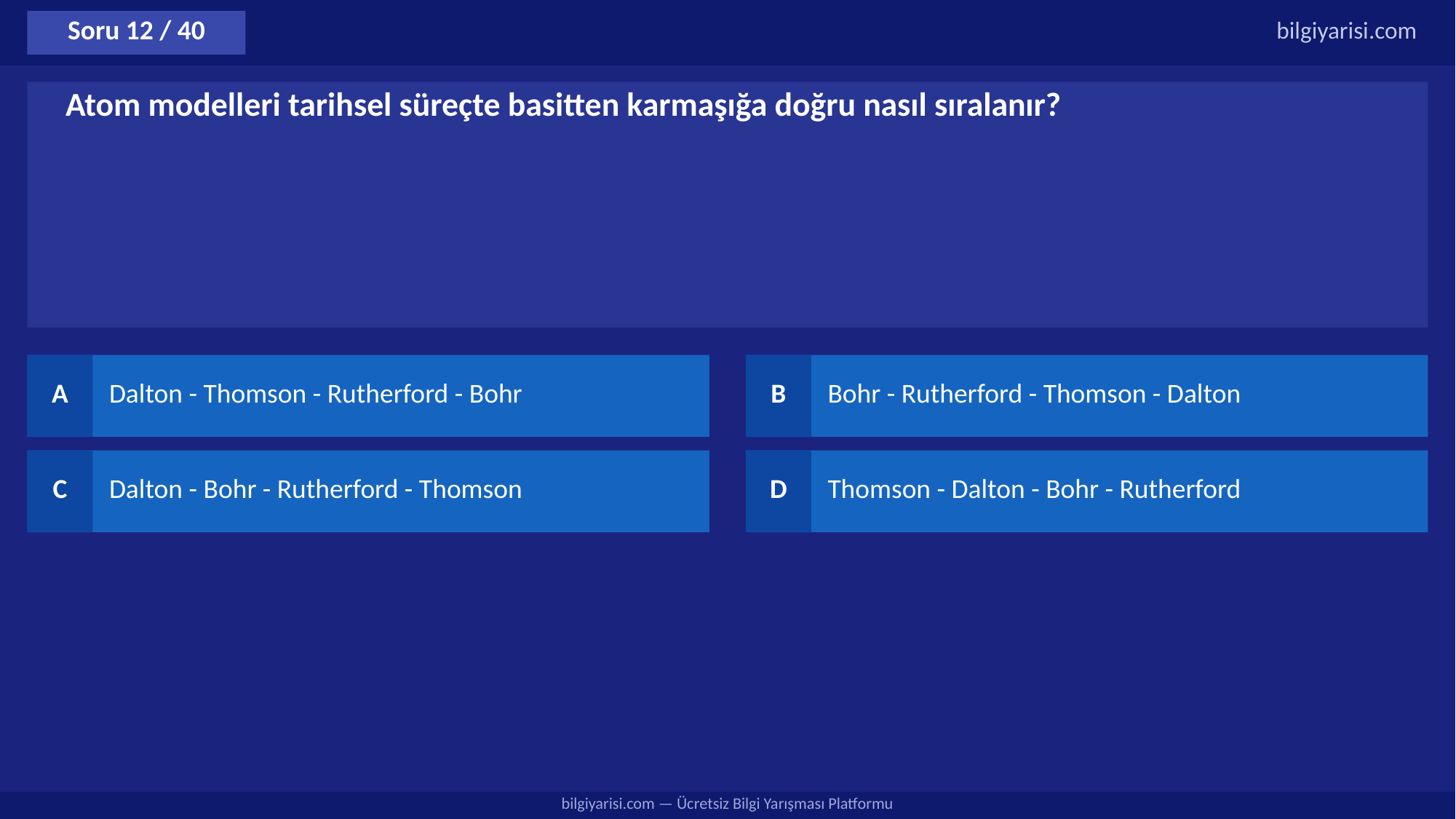

Soru 12 / 40
bilgiyarisi.com

Atom modelleri tarihsel süreçte basitten karmaşığa doğru nasıl sıralanır?

A
Dalton - Thomson - Rutherford - Bohr

B
Bohr - Rutherford - Thomson - Dalton

C
Dalton - Bohr - Rutherford - Thomson

D
Thomson - Dalton - Bohr - Rutherford
bilgiyarisi.com — Ücretsiz Bilgi Yarışması Platformu